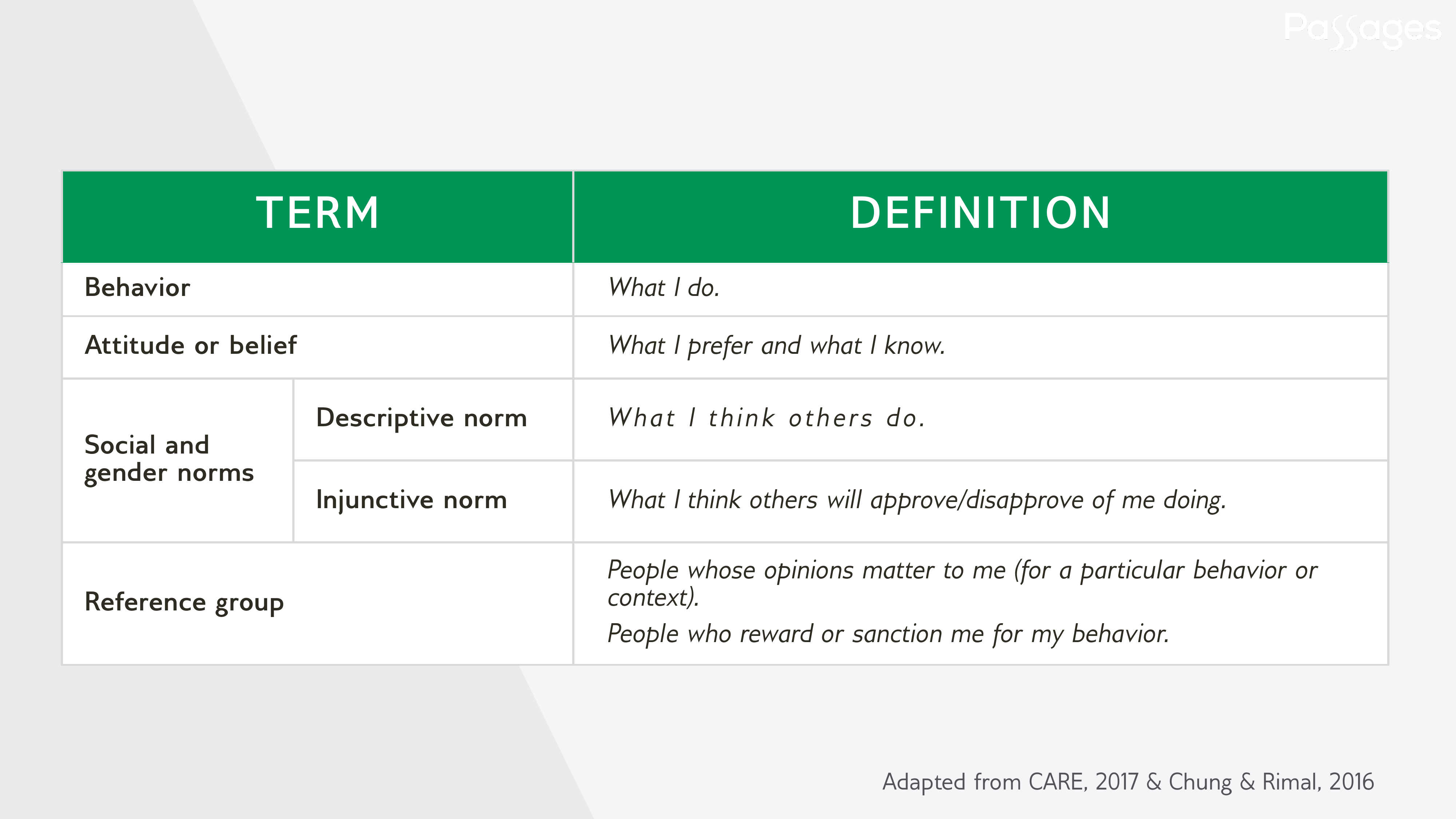

| TERM |  | DEFINITION |
| --- | --- | --- |
| Behavior |  | What I do. |
| Attitude or belief |  | What I prefer and what I know. |
| Social and gender norms | Descriptive norm | What I think others do. |
|  | Injunctive norm | What I think others will approve/disapprove of me doing. |
| Reference group |  | People whose opinions matter to me (for a particular behavior or context). People who reward or sanction me for my behavior. |
Adapted from CARE, 2017 & Chung & Rimal, 2016